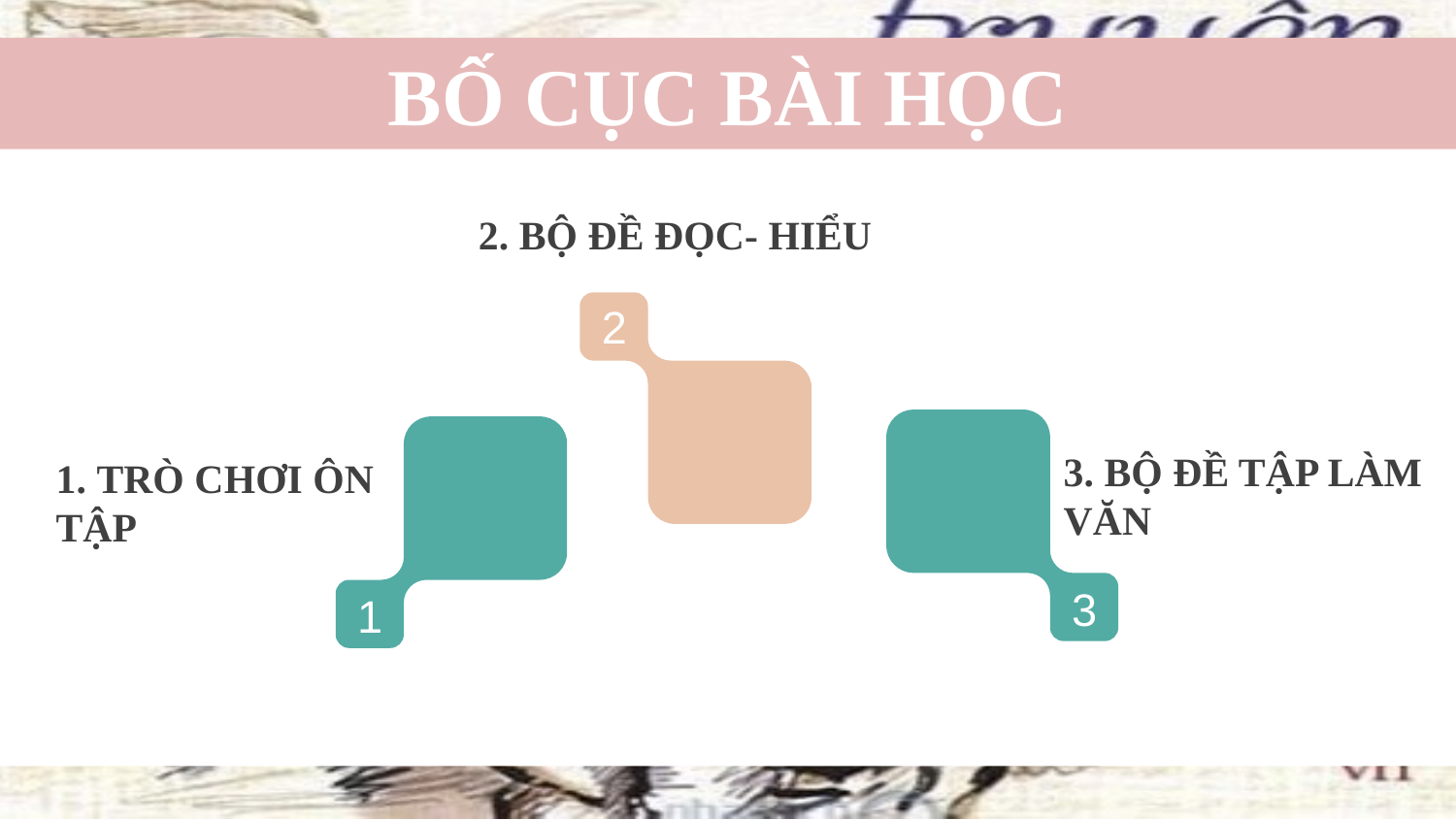

BỐ CỤC BÀI HỌC
C
2. BỘ ĐỀ ĐỌC- HIỂU

2

3

1

3. BỘ ĐỀ TẬP LÀM VĂN
1. TRÒ CHƠI ÔN TẬP